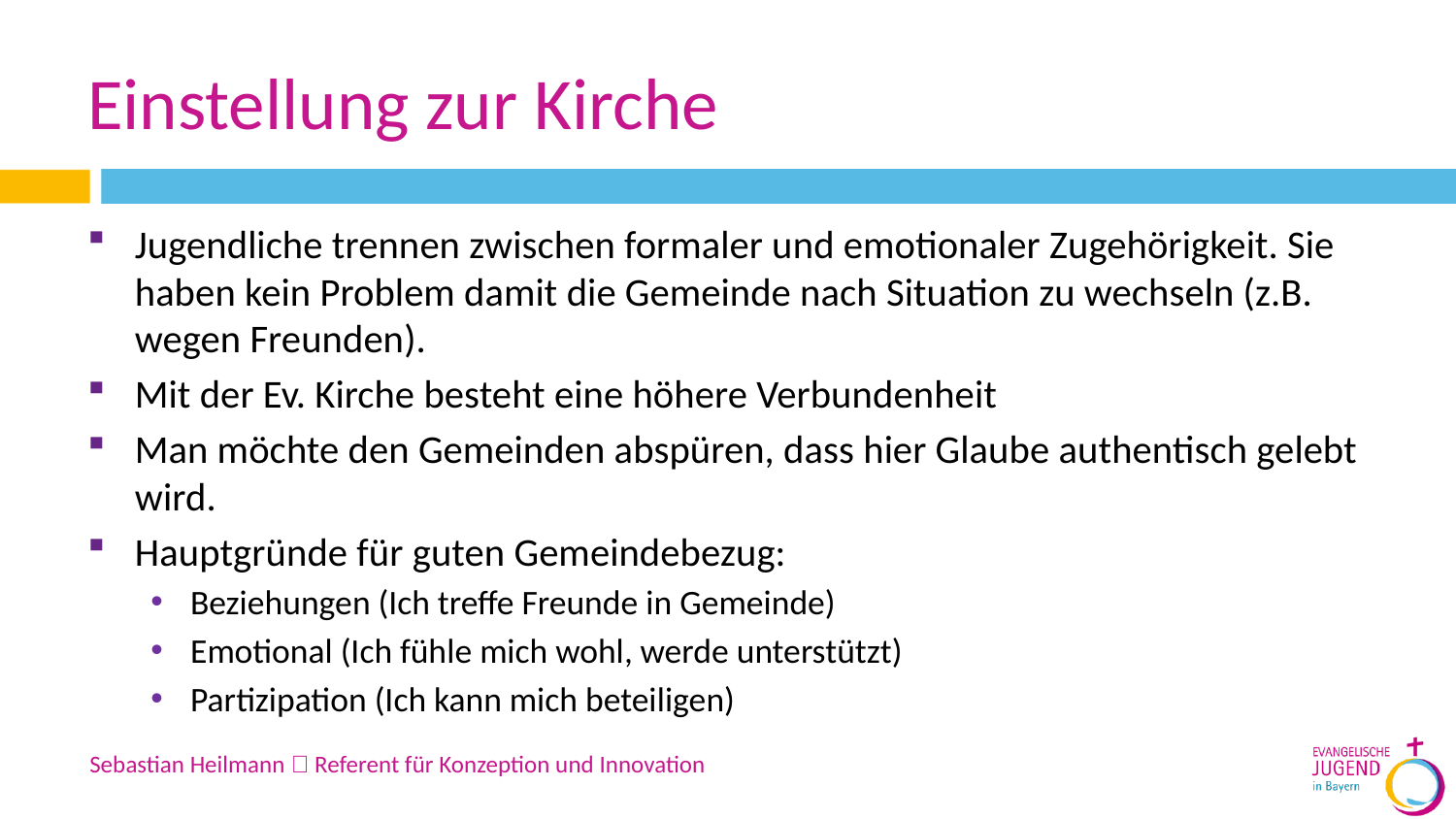

# Einstellung zur Kirche
Jugendliche trennen zwischen formaler und emotionaler Zugehörigkeit. Sie haben kein Problem damit die Gemeinde nach Situation zu wechseln (z.B. wegen Freunden).
Mit der Ev. Kirche besteht eine höhere Verbundenheit
Man möchte den Gemeinden abspüren, dass hier Glaube authentisch gelebt wird.
Hauptgründe für guten Gemeindebezug:
Beziehungen (Ich treffe Freunde in Gemeinde)
Emotional (Ich fühle mich wohl, werde unterstützt)
Partizipation (Ich kann mich beteiligen)